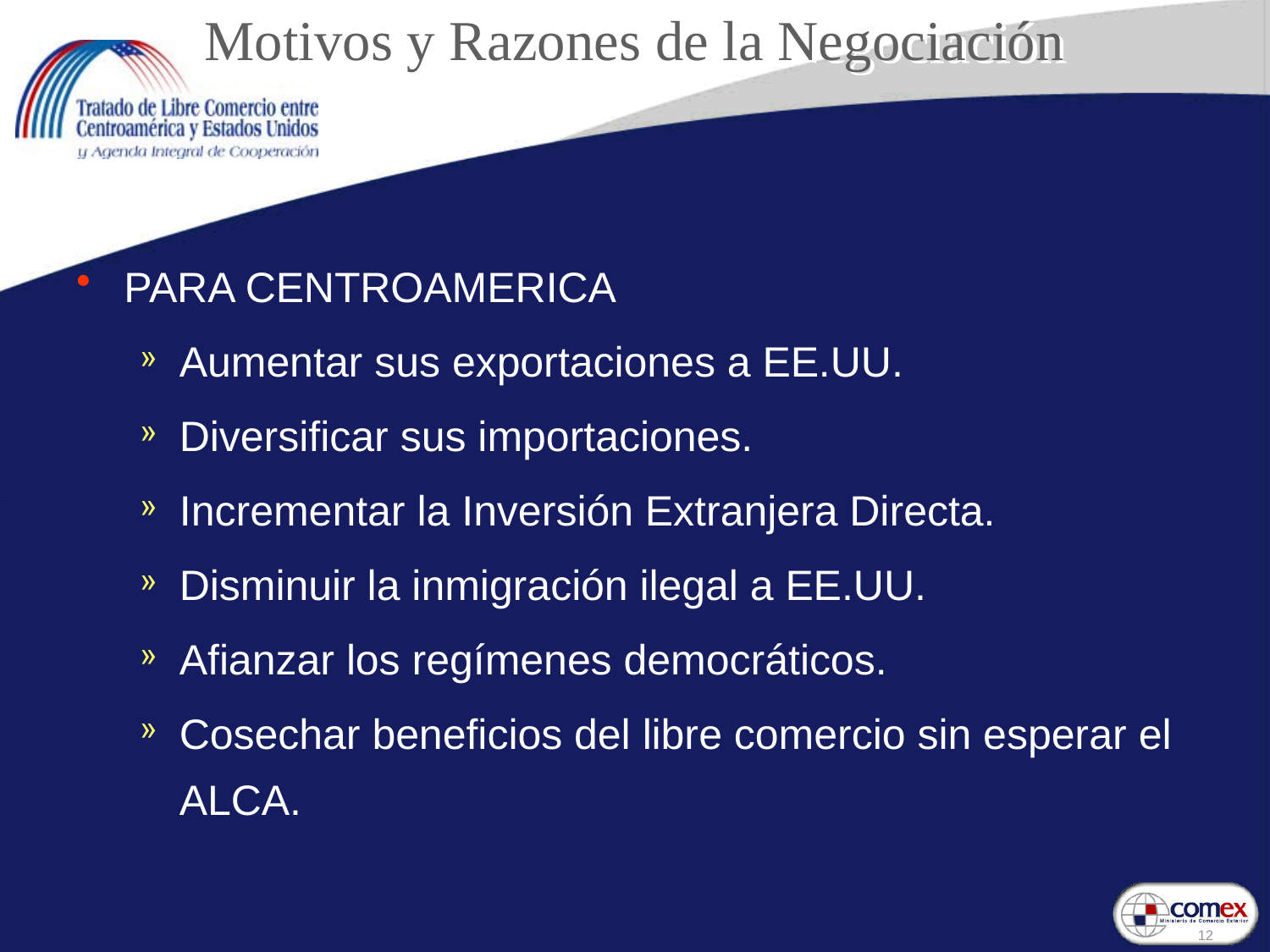

# Motivos y Razones de la Negociación
PARA CENTROAMERICA
Aumentar sus exportaciones a EE.UU.
Diversificar sus importaciones.
Incrementar la Inversión Extranjera Directa.
Disminuir la inmigración ilegal a EE.UU.
Afianzar los regímenes democráticos.
Cosechar beneficios del libre comercio sin esperar el ALCA.